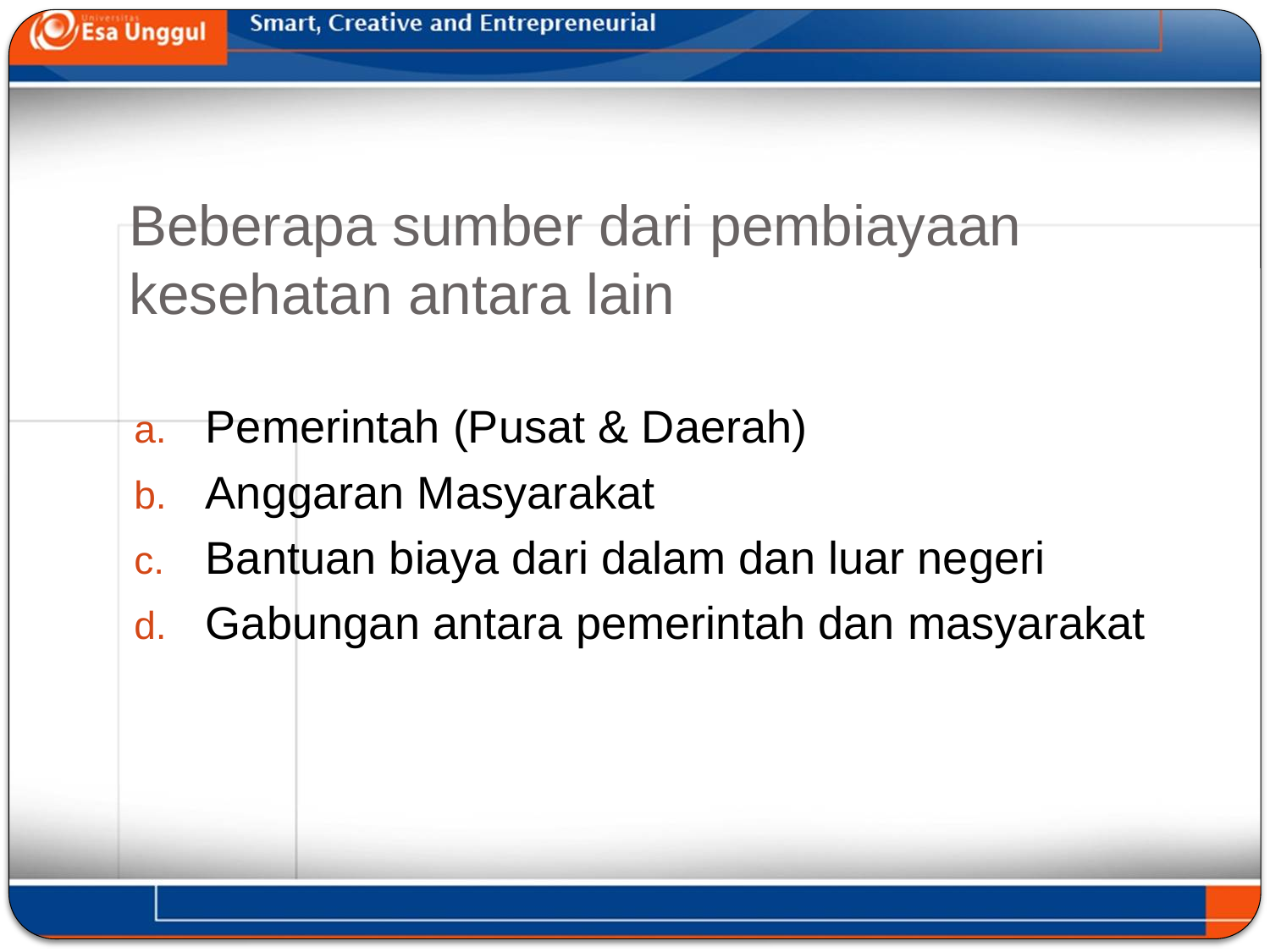

# Beberapa sumber dari pembiayaan kesehatan antara lain
Pemerintah (Pusat & Daerah)
Anggaran Masyarakat
Bantuan biaya dari dalam dan luar negeri
Gabungan antara pemerintah dan masyarakat